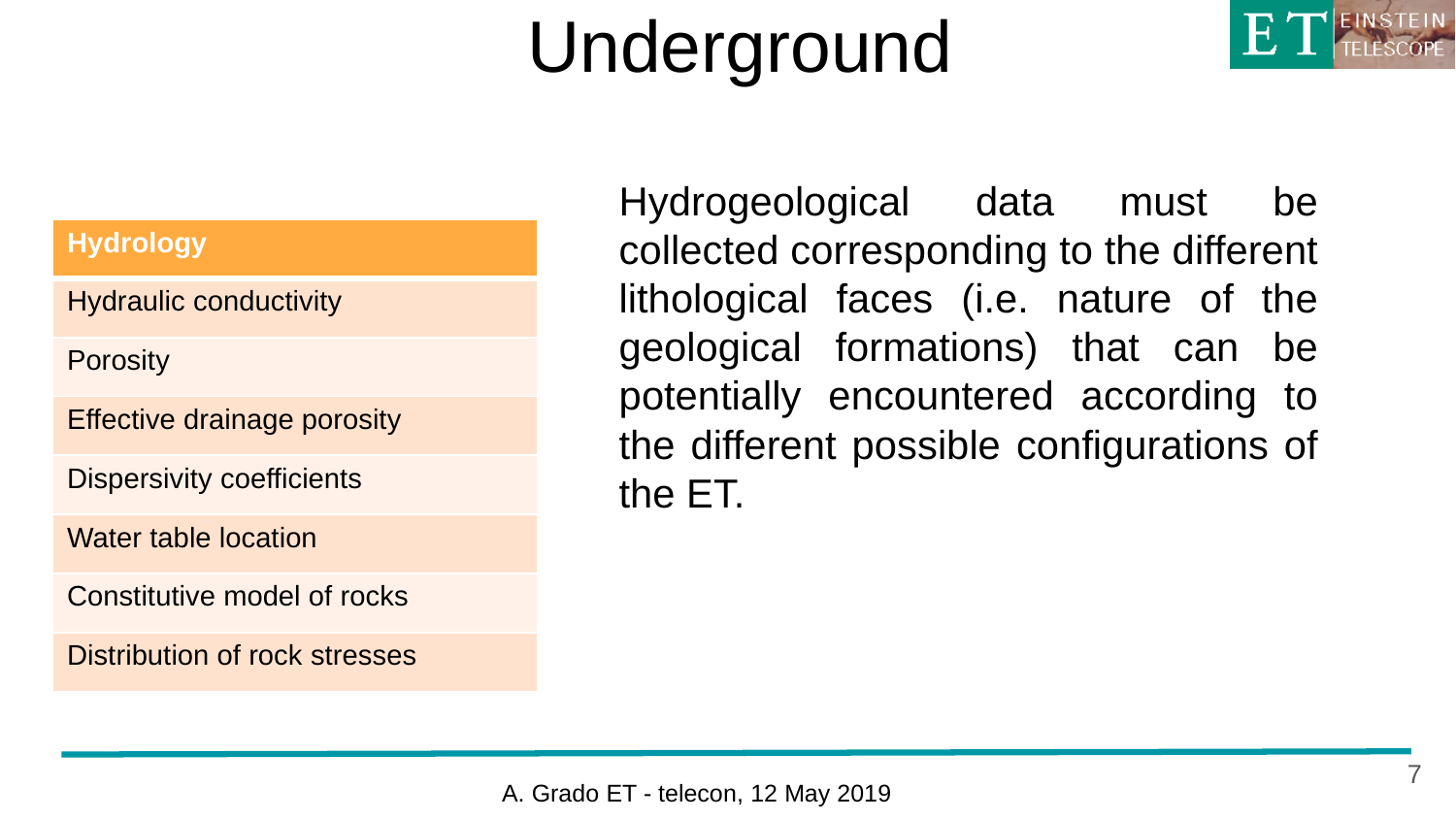

# Underground
Hydrogeological data must be collected corresponding to the different lithological faces (i.e. nature of the geological formations) that can be potentially encountered according to the different possible configurations of the ET.
| Hydrology |
| --- |
| Hydraulic conductivity |
| Porosity |
| Effective drainage porosity |
| Dispersivity coefficients |
| Water table location |
| Constitutive model of rocks |
| Distribution of rock stresses |
7